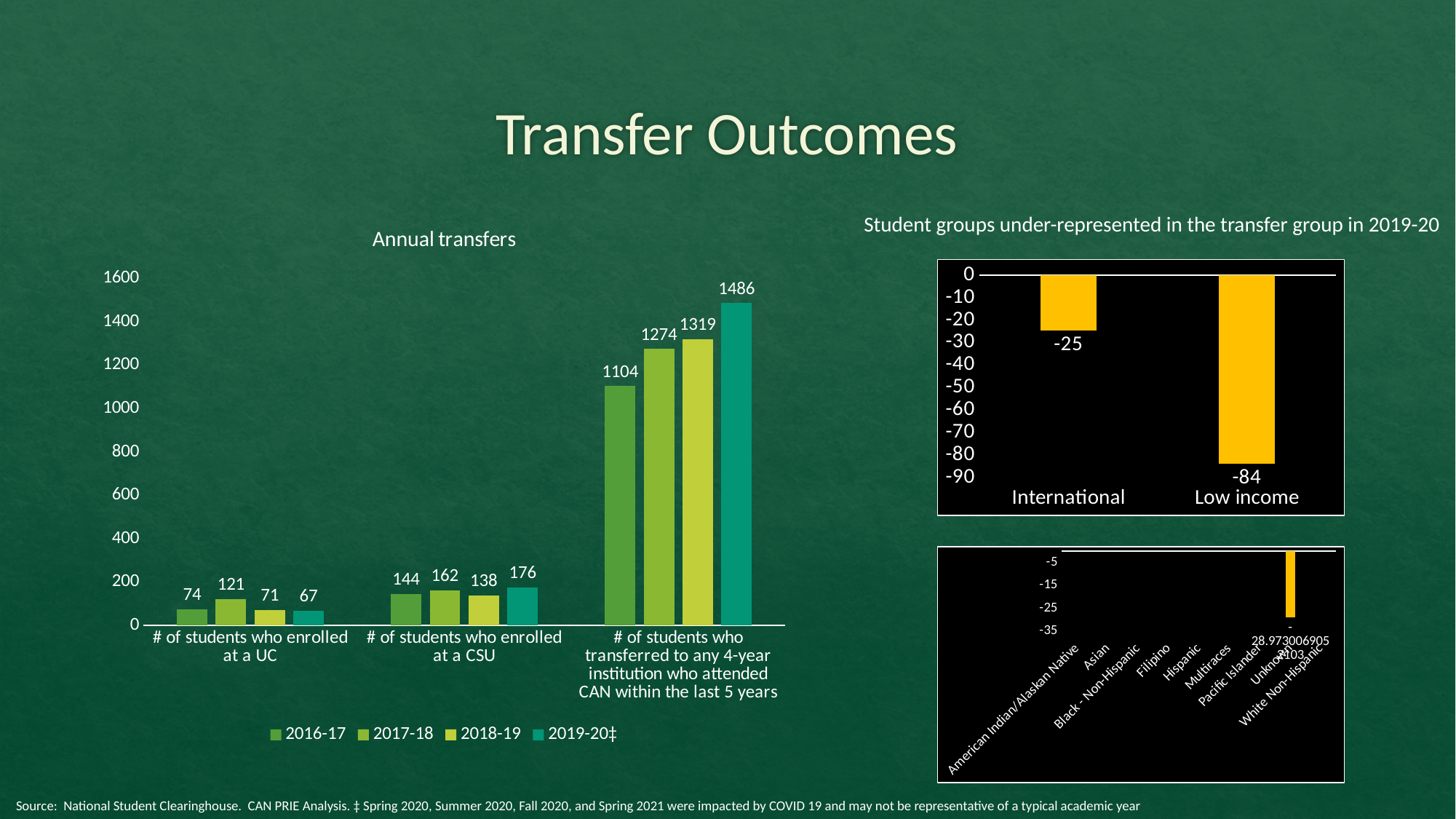

# Transfer Outcomes
Student groups under-represented in the transfer group in 2019-20

### Chart: Annual transfers

| Category | 2016-17 | 2017-18 | 2018-19 | 2019-20‡ |
|---|---|---|---|---|
| # of students who enrolled at a UC | 74.0 | 121.0 | 71.0 | 67.0 |
| # of students who enrolled at a CSU | 144.0 | 162.0 | 138.0 | 176.0 |
| # of students who transferred to any 4-year institution who attended CAN within the last 5 years | 1104.0 | 1274.0 | 1319.0 | 1486.0 |

### Chart

| Category |  |
|---|---|
| International | -24.50351145038168 |
| Low income | -83.77500652911989 |

### Chart

| Category |  |
|---|---|
| American Indian/Alaskan Native | 0.0 |
| Asian | 0.0 |
| Black - Non-Hispanic | 0.0 |
| Filipino | 0.0 |
| Hispanic | 0.0 |
| Multiraces | 0.0 |
| Pacific Islander | 0.0 |
| Unknown | -28.973006905210298 |
| White Non-Hispanic | 0.0 |
Source:  National Student Clearinghouse.  CAN PRIE Analysis. ‡ Spring 2020, Summer 2020, Fall 2020, and Spring 2021 were impacted by COVID 19 and may not be representative of a typical academic year